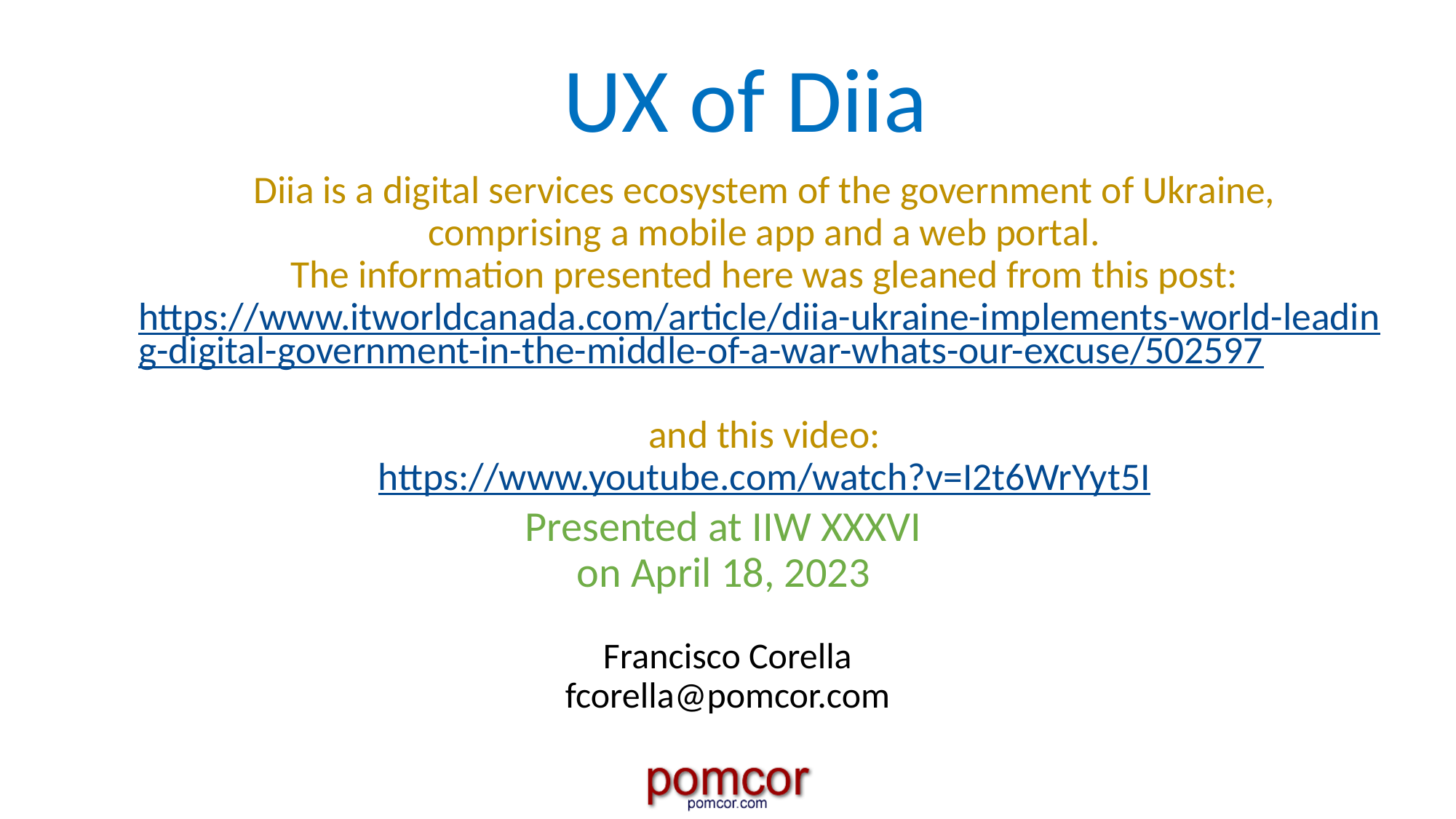

UX of Diia
# Diia is a digital services ecosystem of the government of Ukraine, comprising a mobile app and a web portal. The information presented here was gleaned from this post: https://www.itworldcanada.com/article/diia-ukraine-implements-world-leading-digital-government-in-the-middle-of-a-war-whats-our-excuse/502597 and this video: https://www.youtube.com/watch?v=I2t6WrYyt5I
Presented at IIW XXXVI
on April 18, 2023
Francisco Corella
fcorella@pomcor.com